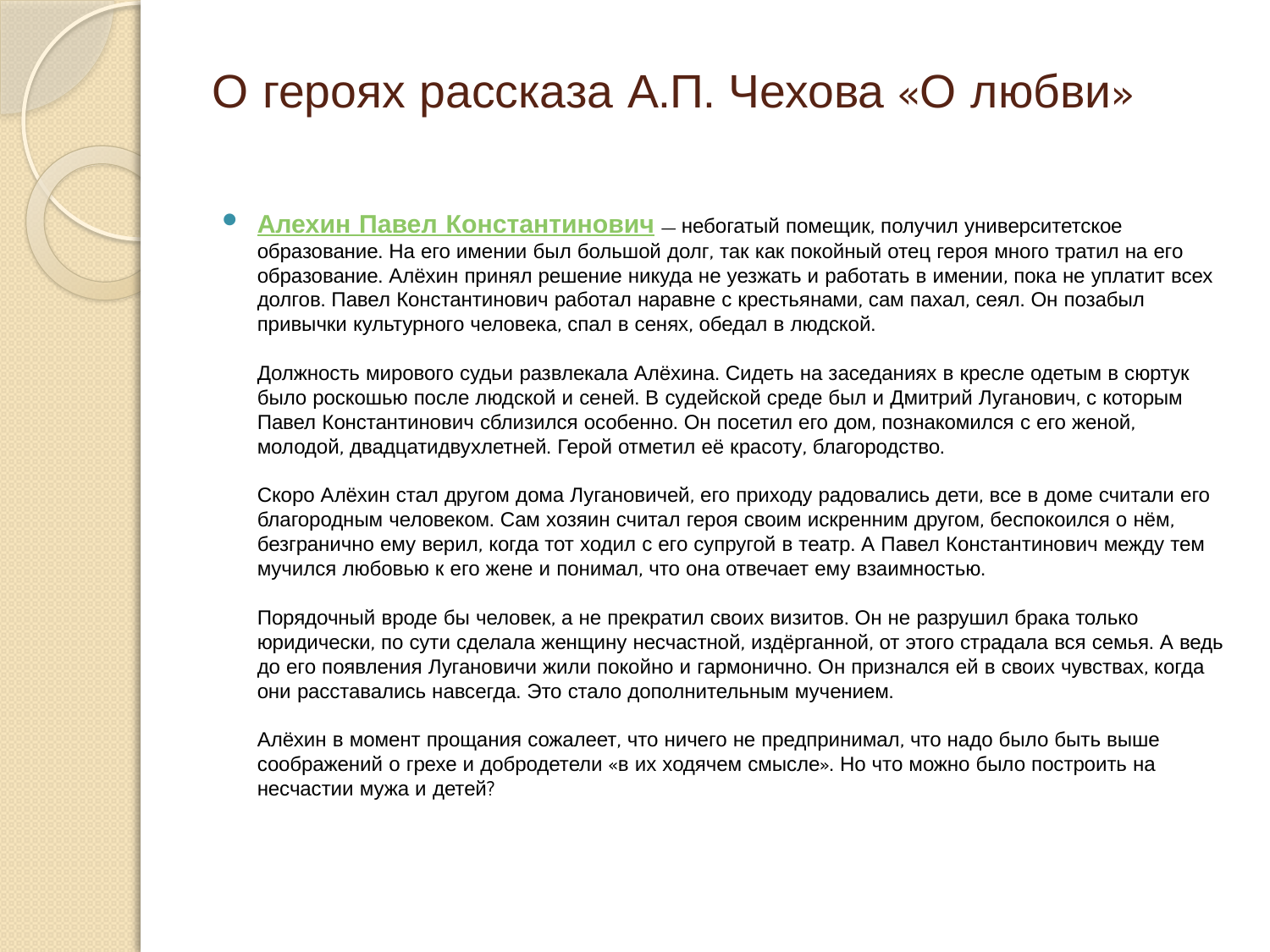

# О героях рассказа А.П. Чехова «О любви»
Алехин Павел Константинович — небогатый помещик, получил университетское образование. На его имении был большой долг, так как покойный отец героя много тратил на его образование. Алёхин принял решение никуда не уезжать и работать в имении, пока не уплатит всех долгов. Павел Константинович работал наравне с крестьянами, сам пахал, сеял. Он позабыл привычки культурного человека, спал в сенях, обедал в людской.
Должность мирового судьи развлекала Алёхина. Сидеть на заседаниях в кресле одетым в сюртук было роскошью после людской и сеней. В судейской среде был и Дмитрий Луганович, с которым Павел Константинович сблизился особенно. Он посетил его дом, познакомился с его женой, молодой, двадцатидвухлетней. Герой отметил её красоту, благородство.
Скоро Алёхин стал другом дома Лугановичей, его приходу радовались дети, все в доме считали его благородным человеком. Сам хозяин считал героя своим искренним другом, беспокоился о нём, безгранично ему верил, когда тот ходил с его супругой в театр. А Павел Константинович между тем мучился любовью к его жене и понимал, что она отвечает ему взаимностью.
Порядочный вроде бы человек, а не прекратил своих визитов. Он не разрушил брака только юридически, по сути сделала женщину несчастной, издёрганной, от этого страдала вся семья. А ведь до его появления Лугановичи жили покойно и гармонично. Он признался ей в своих чувствах, когда они расставались навсегда. Это стало дополнительным мучением.
Алёхин в момент прощания сожалеет, что ничего не предпринимал, что надо было быть выше соображений о грехе и добродетели «в их ходячем смысле». Но что можно было построить на несчастии мужа и детей?